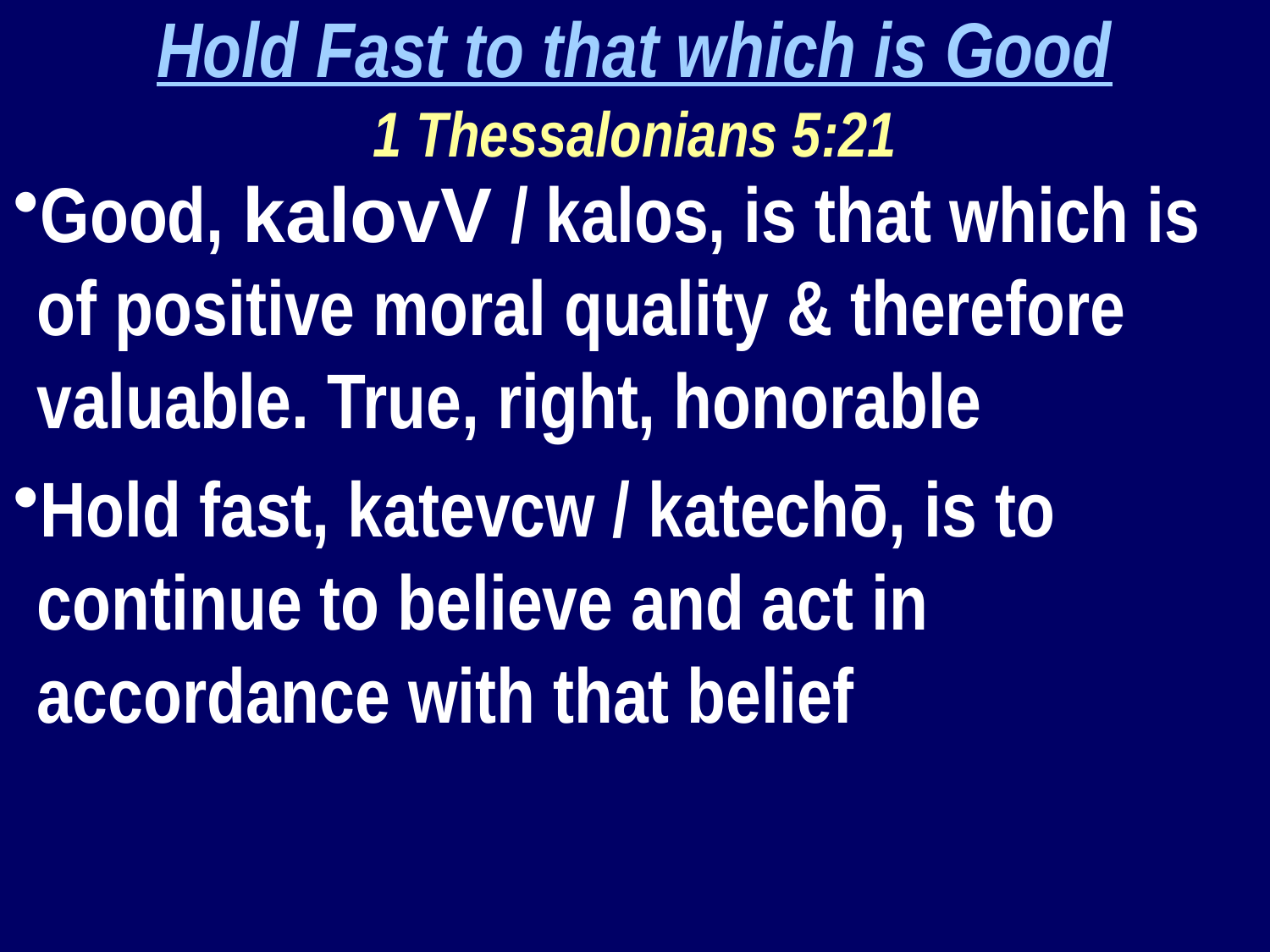

Hold Fast to that which is Good
1 Thessalonians 5:21
Good, kalovV / kalos, is that which is of positive moral quality & therefore valuable. True, right, honorable
Hold fast, katevcw / katechō, is to continue to believe and act in accordance with that belief